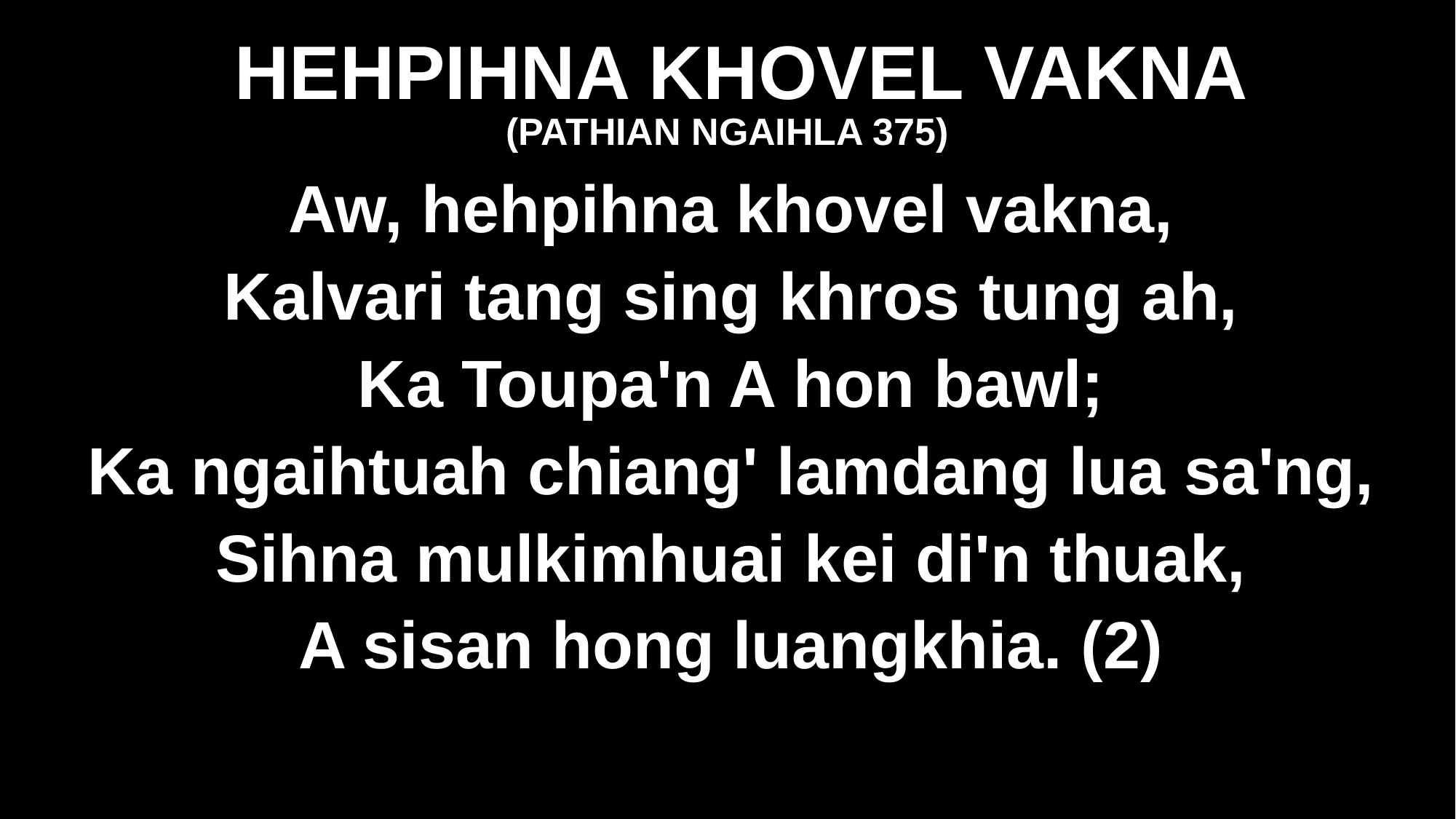

HEHPIHNA KHOVEL VAKNA
(PATHIAN NGAIHLA 375)
Aw, hehpihna khovel vakna,
Kalvari tang sing khros tung ah,
Ka Toupa'n A hon bawl;
Ka ngaihtuah chiang' lamdang lua sa'ng,
Sihna mulkimhuai kei di'n thuak,
A sisan hong luangkhia. (2)